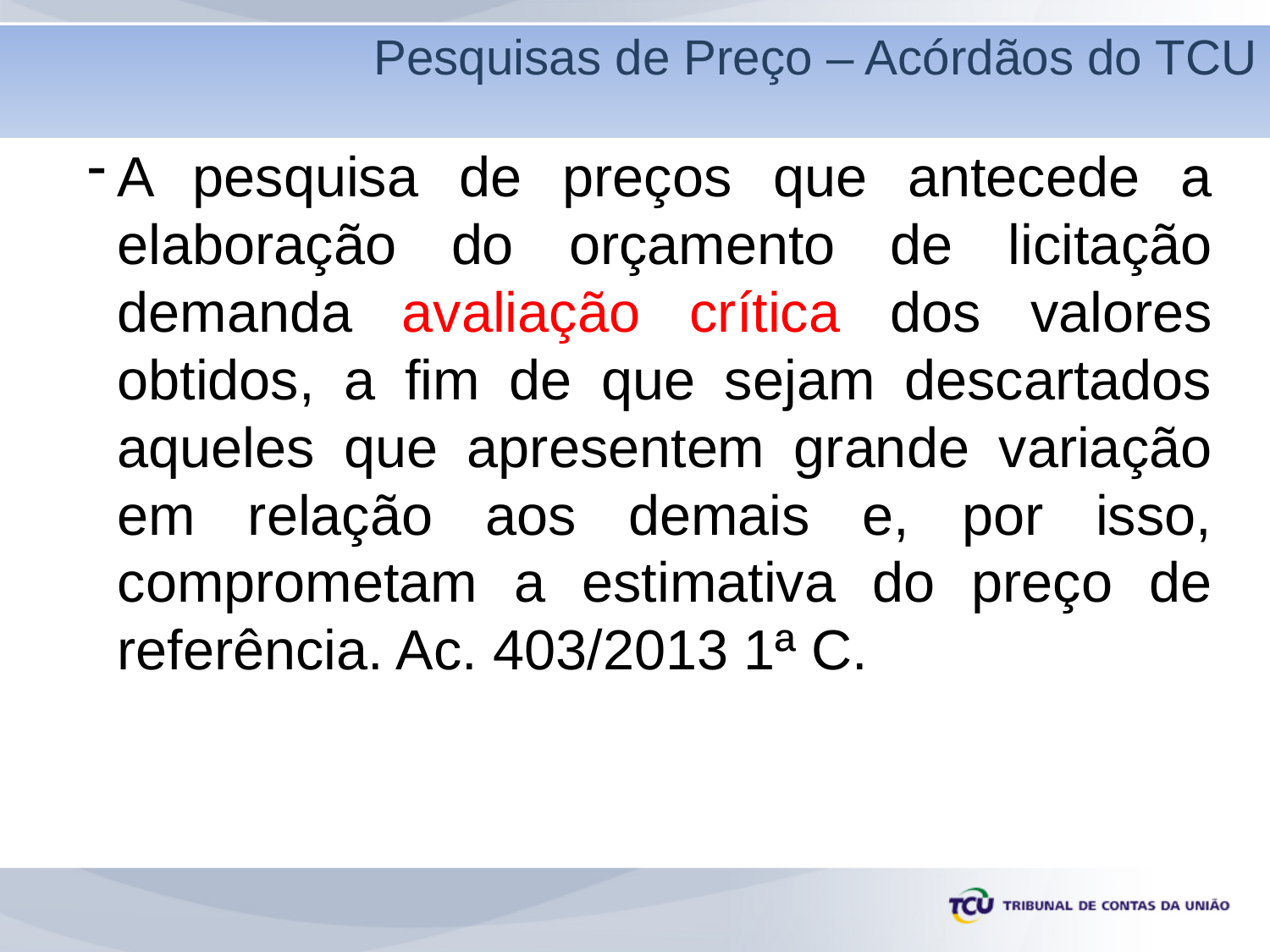

Pesquisas de Preço – Acórdãos do TCU

Pesquisa de preços - Estimativas

A pesquisa de preços que antecede a elaboração do orçamento de licitação demanda avaliação crítica dos valores obtidos, a fim de que sejam descartados aqueles que apresentem grande variação em relação aos demais e, por isso, comprometam a estimativa do preço de referência. Ac. 403/2013 1ª C.